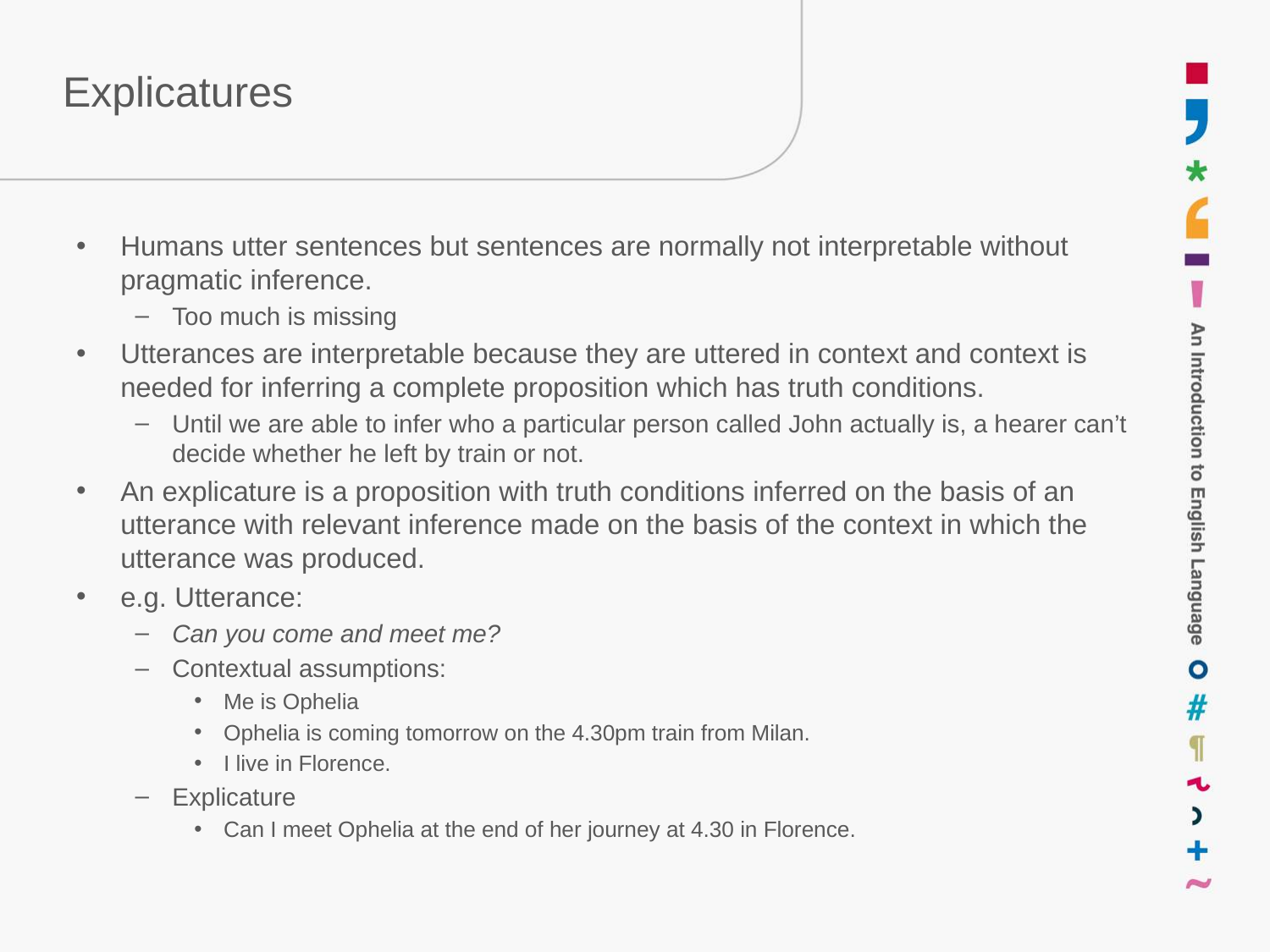

# Explicatures
Humans utter sentences but sentences are normally not interpretable without pragmatic inference.
Too much is missing
Utterances are interpretable because they are uttered in context and context is needed for inferring a complete proposition which has truth conditions.
Until we are able to infer who a particular person called John actually is, a hearer can’t decide whether he left by train or not.
An explicature is a proposition with truth conditions inferred on the basis of an utterance with relevant inference made on the basis of the context in which the utterance was produced.
e.g. Utterance:
Can you come and meet me?
Contextual assumptions:
Me is Ophelia
Ophelia is coming tomorrow on the 4.30pm train from Milan.
I live in Florence.
Explicature
Can I meet Ophelia at the end of her journey at 4.30 in Florence.